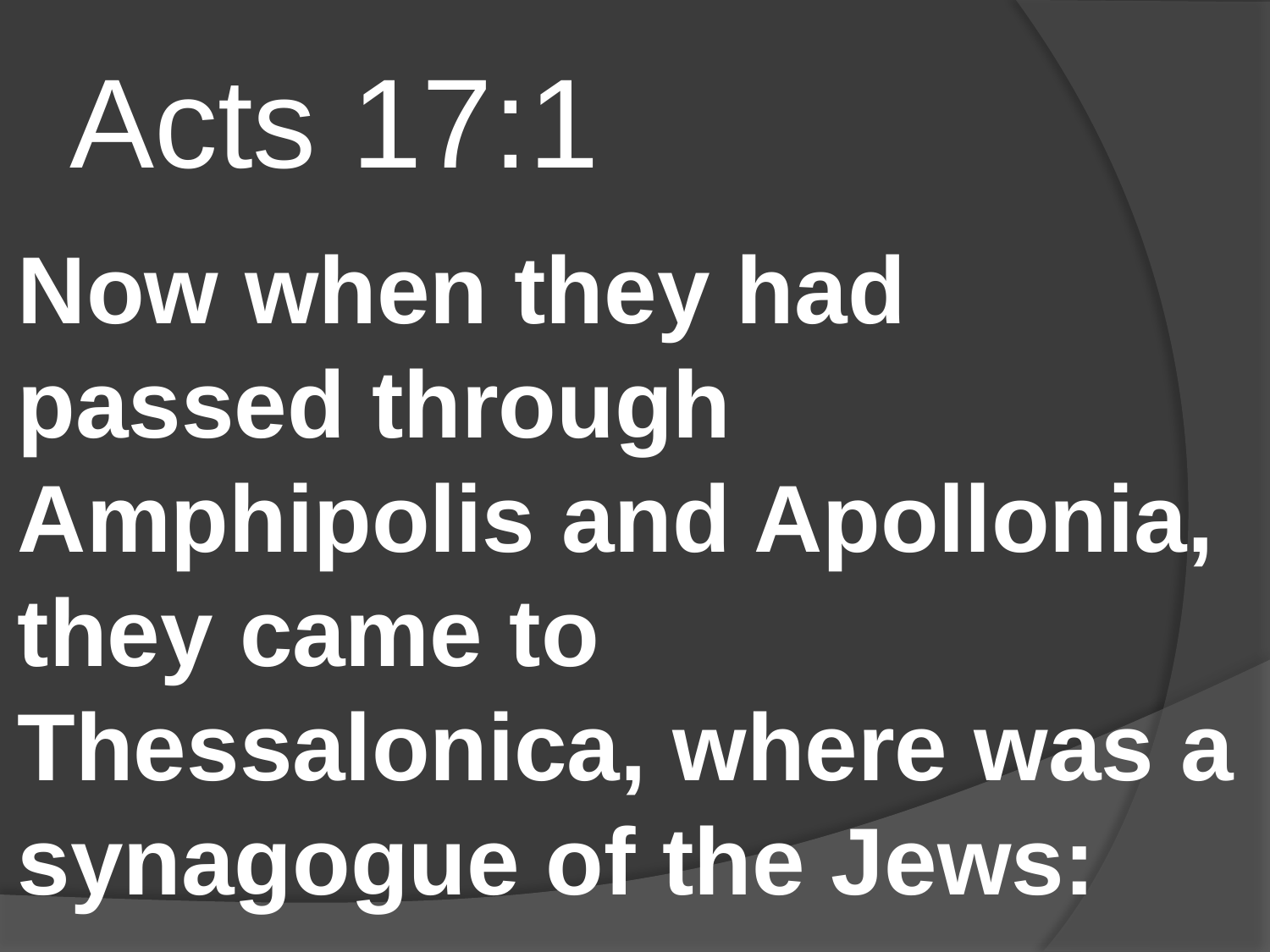

# Acts 17:1
Now when they had passed through Amphipolis and Apollonia, they came to Thessalonica, where was a synagogue of the Jews: